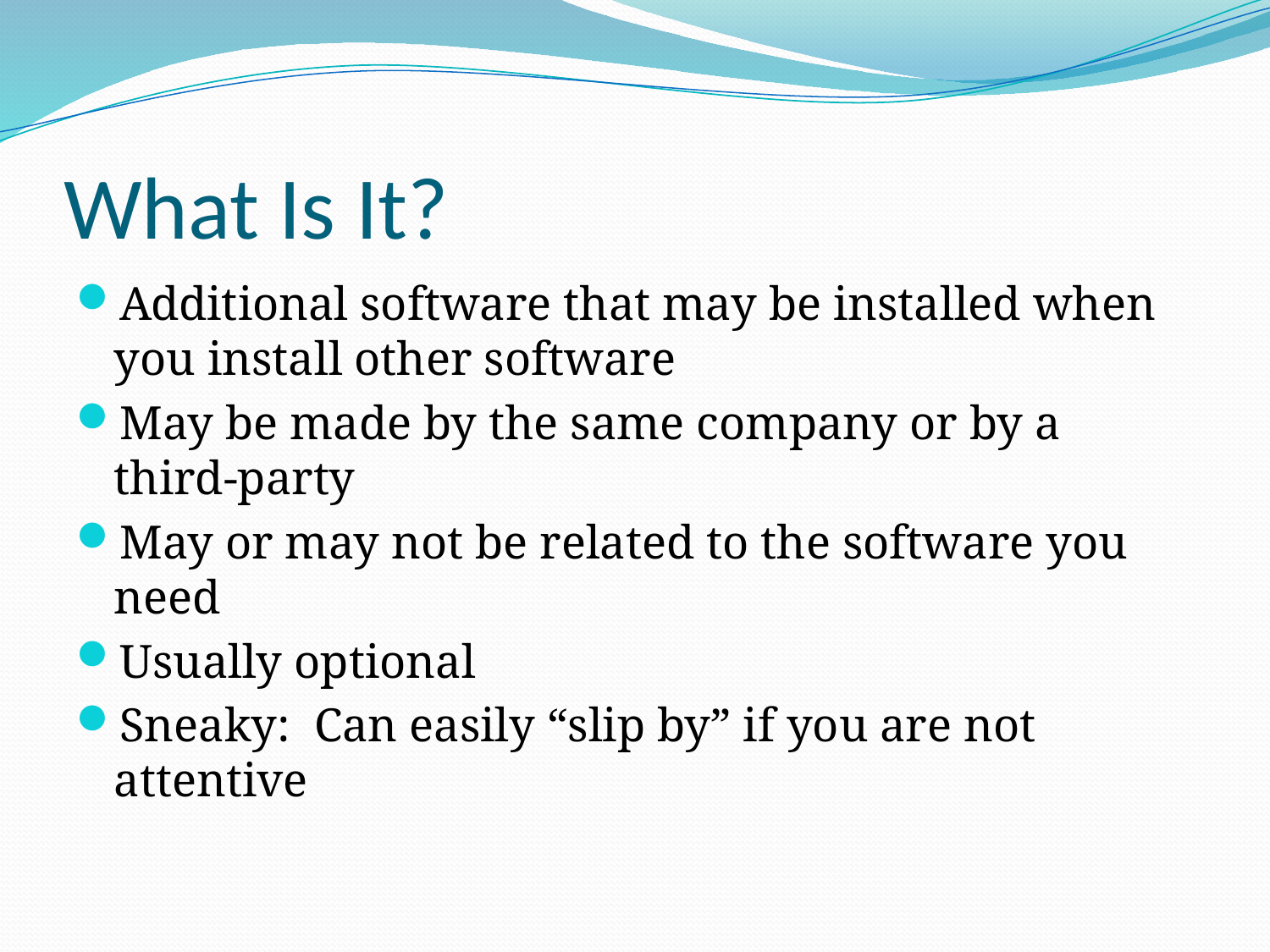

# What Is It?
Additional software that may be installed when you install other software
May be made by the same company or by a third-party
May or may not be related to the software you need
Usually optional
Sneaky:  Can easily “slip by” if you are not attentive